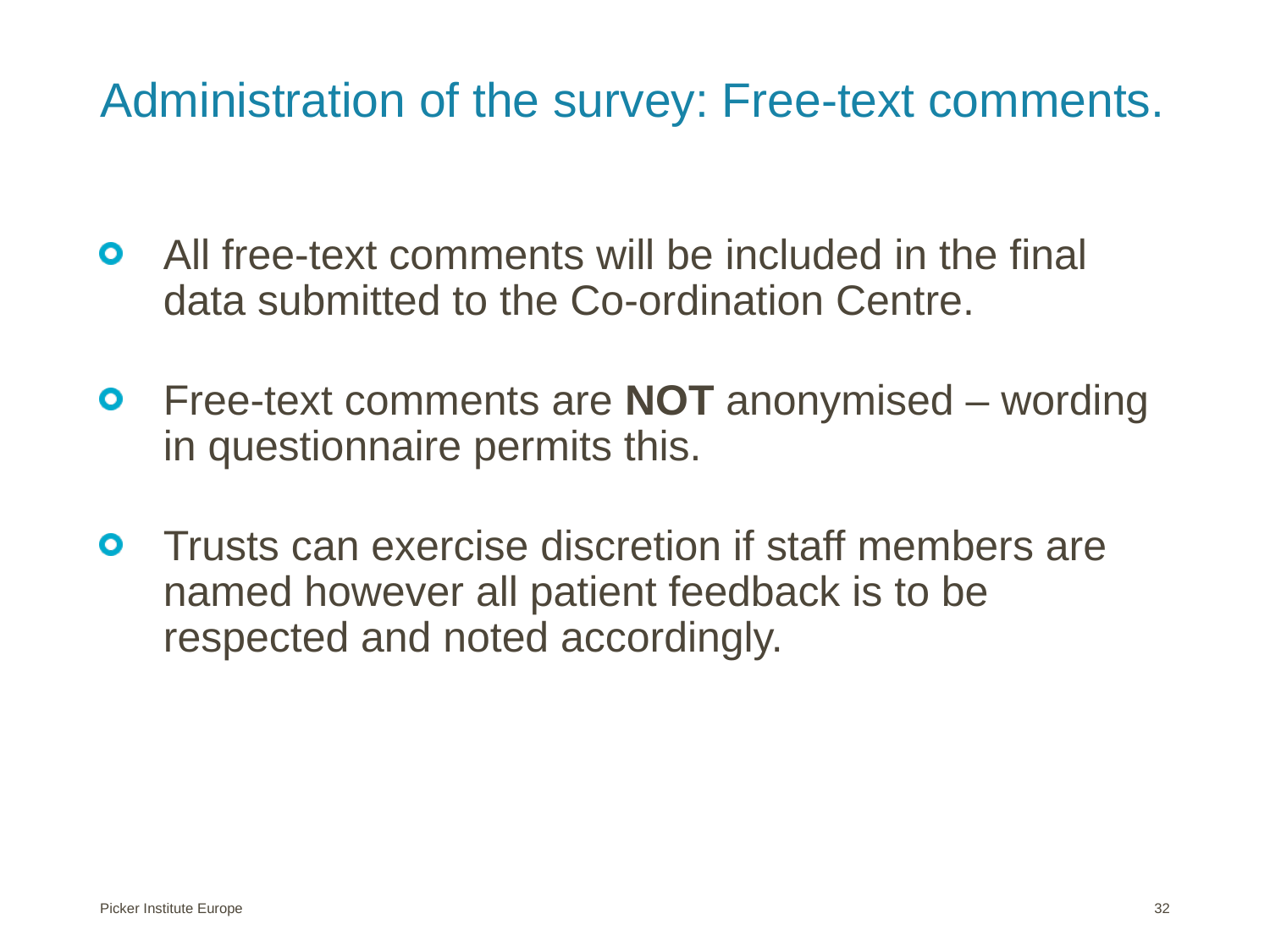

# Administration of the survey: Free-text comments.
All free-text comments will be included in the final data submitted to the Co-ordination Centre.

Free-text comments are NOT anonymised – wording in questionnaire permits this.

Trusts can exercise discretion if staff members are named however all patient feedback is to be respected and noted accordingly.

Picker Institute Europe
32